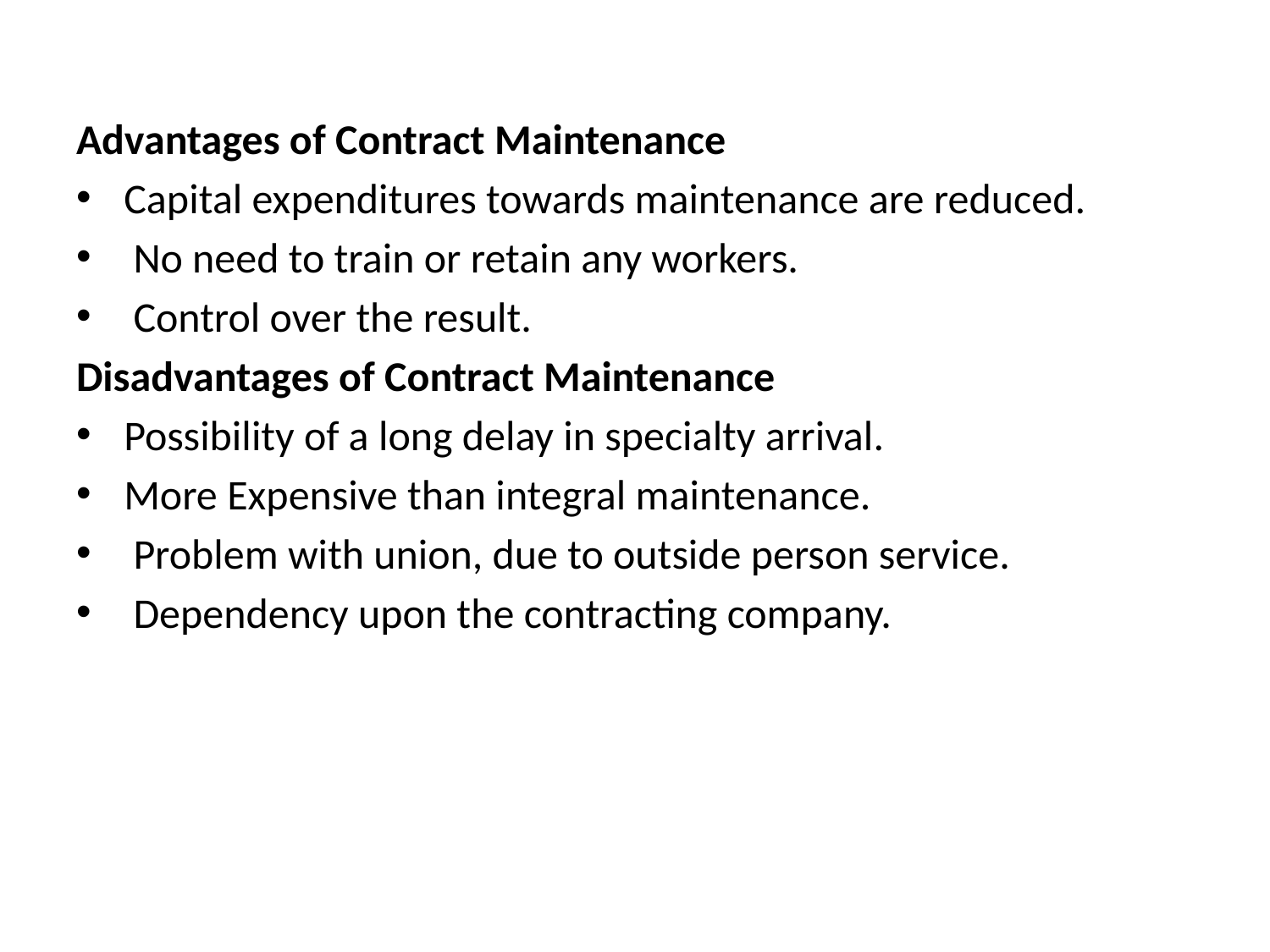

#
Advantages of Contract Maintenance
Capital expenditures towards maintenance are reduced.
 No need to train or retain any workers.
 Control over the result.
Disadvantages of Contract Maintenance
Possibility of a long delay in specialty arrival.
More Expensive than integral maintenance.
 Problem with union, due to outside person service.
 Dependency upon the contracting company.